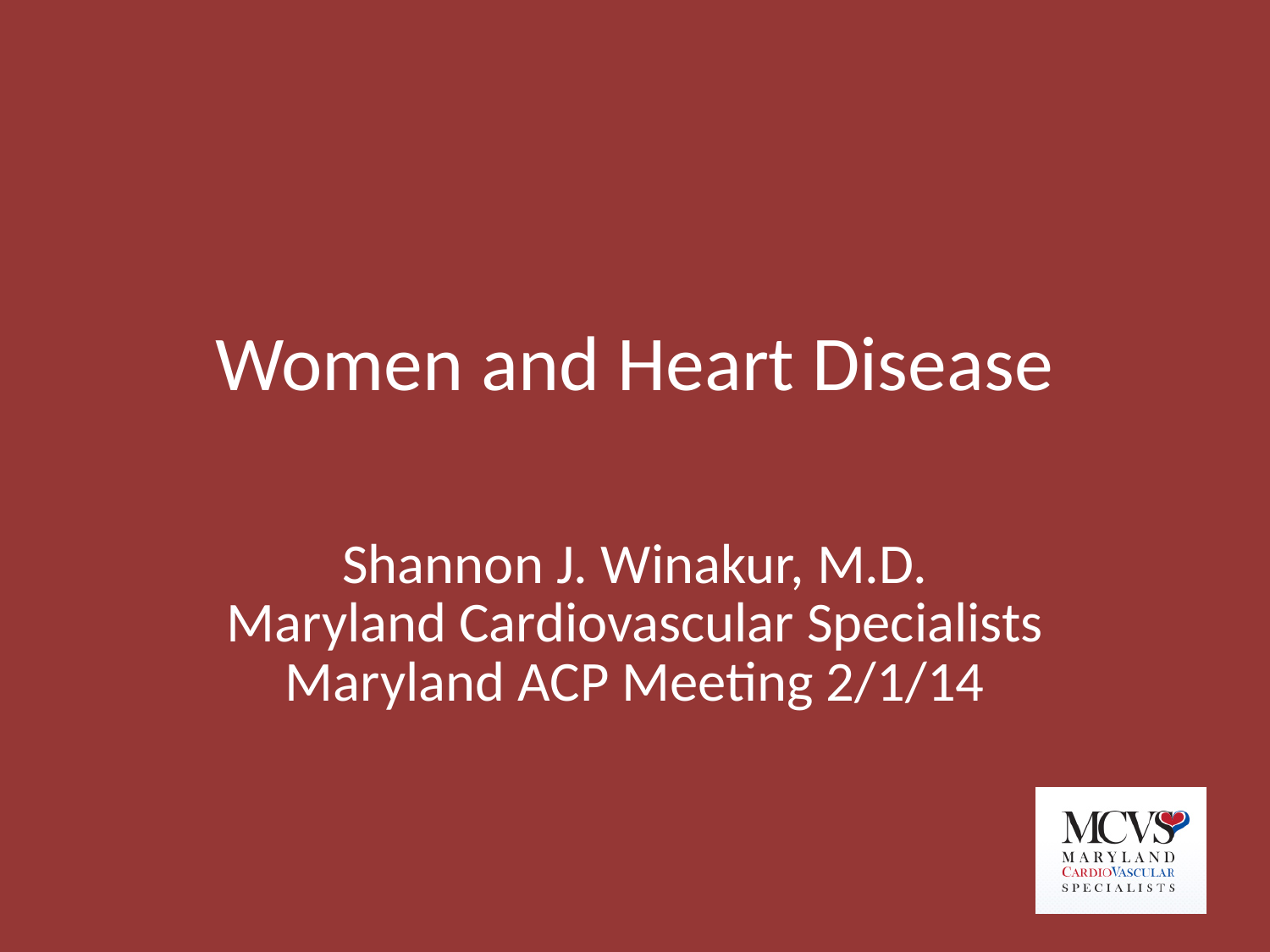

# Women and Heart Disease
Shannon J. Winakur, M.D.
Maryland Cardiovascular Specialists
Maryland ACP Meeting 2/1/14